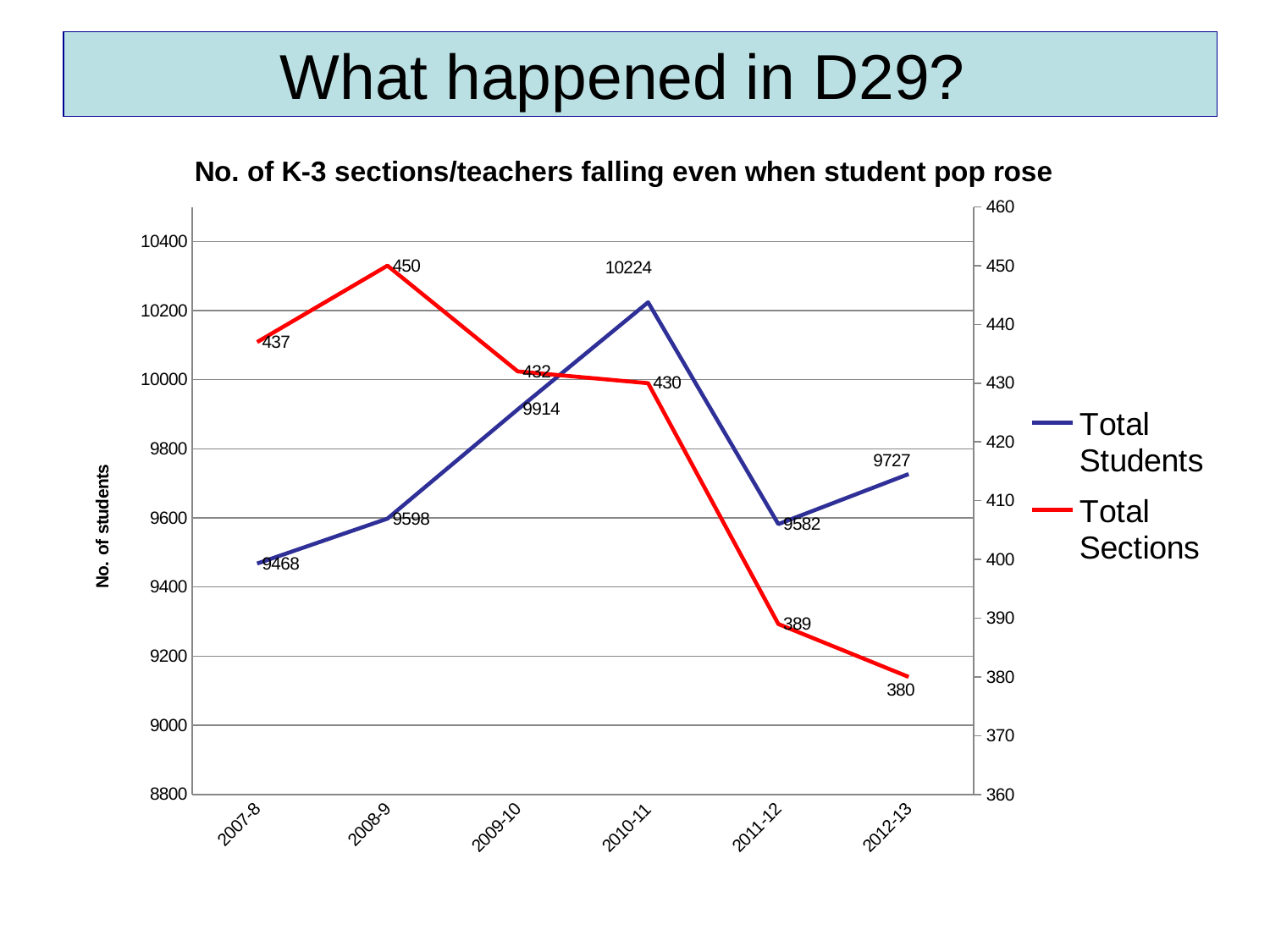

# What happened in D29?

### Chart: No. of K-3 sections/teachers falling even when student pop rose

| Category | Total Students | Total Sections |
|---|---|---|
| 2007-8 | 9468.0 | 437.0 |
| 2008-9 | 9598.0 | 450.0 |
| 2009-10 | 9914.0 | 432.0 |
| 2010-11 | 10224.0 | 430.0 |
| 2011-12 | 9582.0 | 389.0 |
| 2012-13 | 9727.0 | 380.0 |